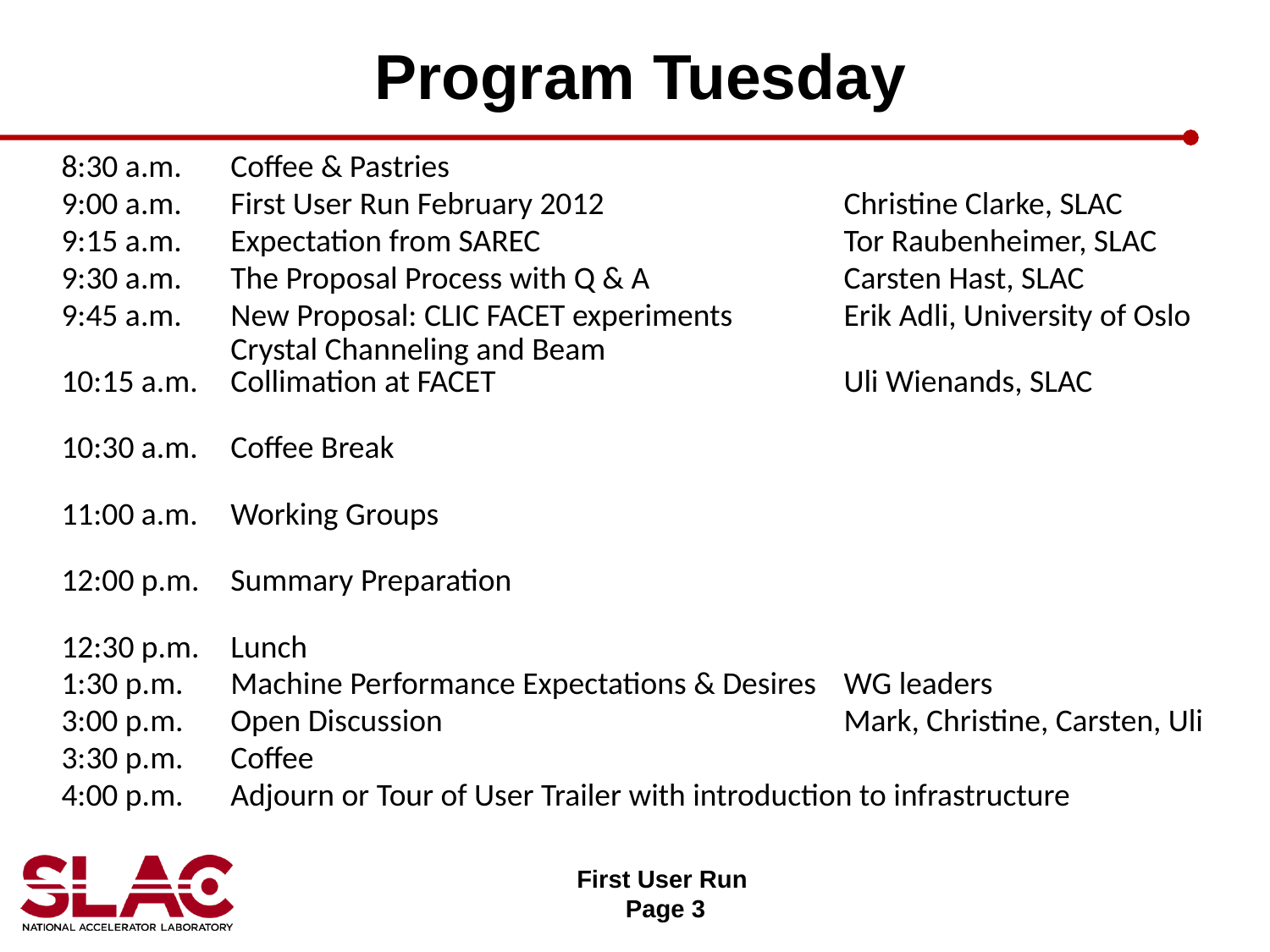

# Program Tuesday
| 8:30 a.m. | Coffee & Pastries |  |
| --- | --- | --- |
| 9:00 a.m. | First User Run February 2012 | Christine Clarke, SLAC |
| 9:15 a.m. | Expectation from SAREC | Tor Raubenheimer, SLAC |
| 9:30 a.m. | The Proposal Process with Q & A | Carsten Hast, SLAC |
| 9:45 a.m. | New Proposal: CLIC FACET experiments | Erik Adli, University of Oslo |
| 10:15 a.m. | Crystal Channeling and Beam Collimation at FACET | Uli Wienands, SLAC |
| 10:30 a.m. | Coffee Break |  |
| 11:00 a.m. | Working Groups |  |
| 12:00 p.m. | Summary Preparation |  |
| 12:30 p.m. | Lunch |  |
| 1:30 p.m. | Machine Performance Expectations & Desires | WG leaders |
| 3:00 p.m. | Open Discussion | Mark, Christine, Carsten, Uli |
| 3:30 p.m. | Coffee |  |
| 4:00 p.m. | Adjourn or Tour of User Trailer with introduction to infrastructure |  |
First User Run
Page 3